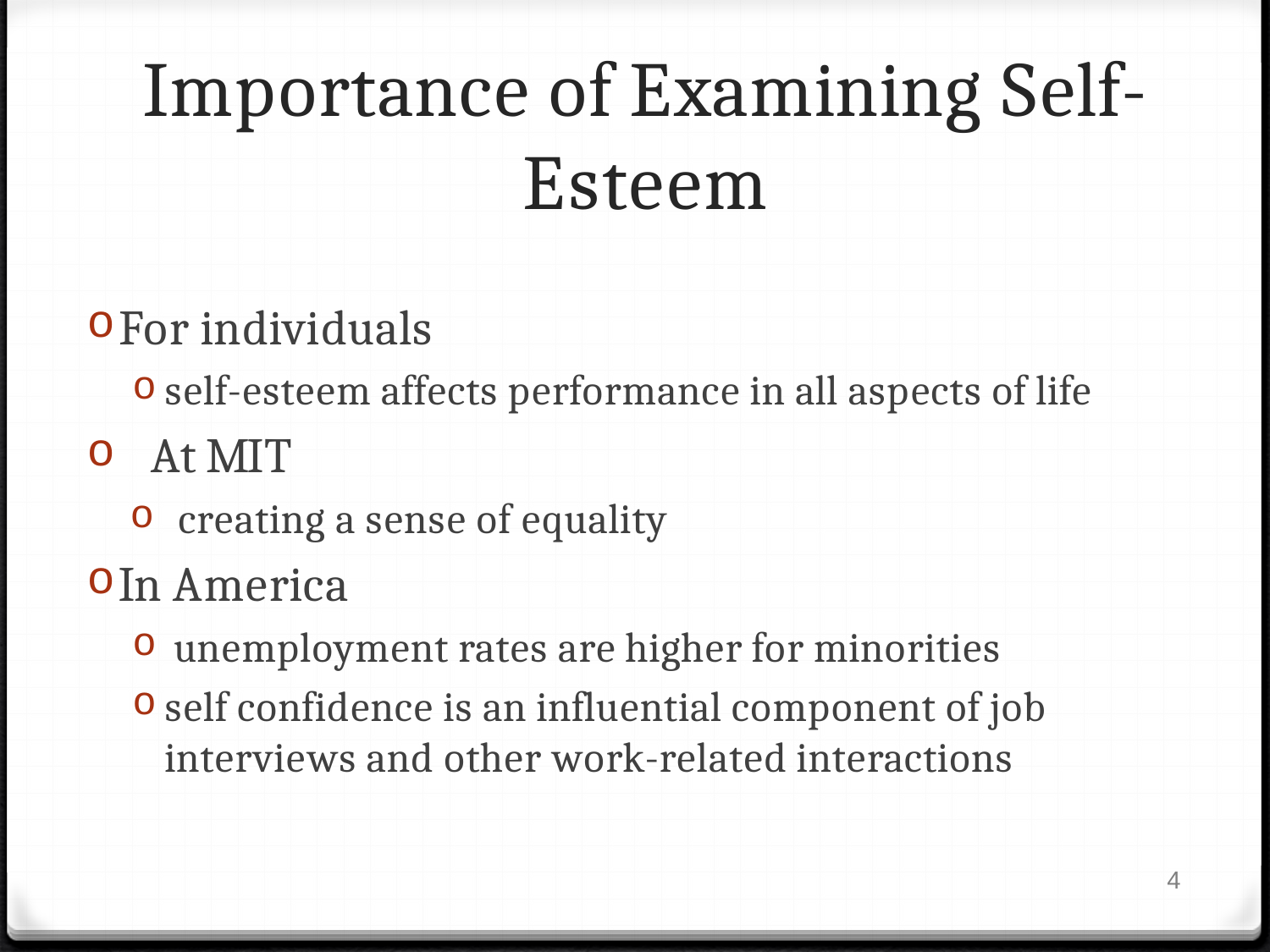

# Importance of Examining Self-Esteem

For individuals
self-esteem affects performance in all aspects of life
At MIT
creating a sense of equality
In America
 unemployment rates are higher for minorities
self confidence is an influential component of job interviews and other work-related interactions
4